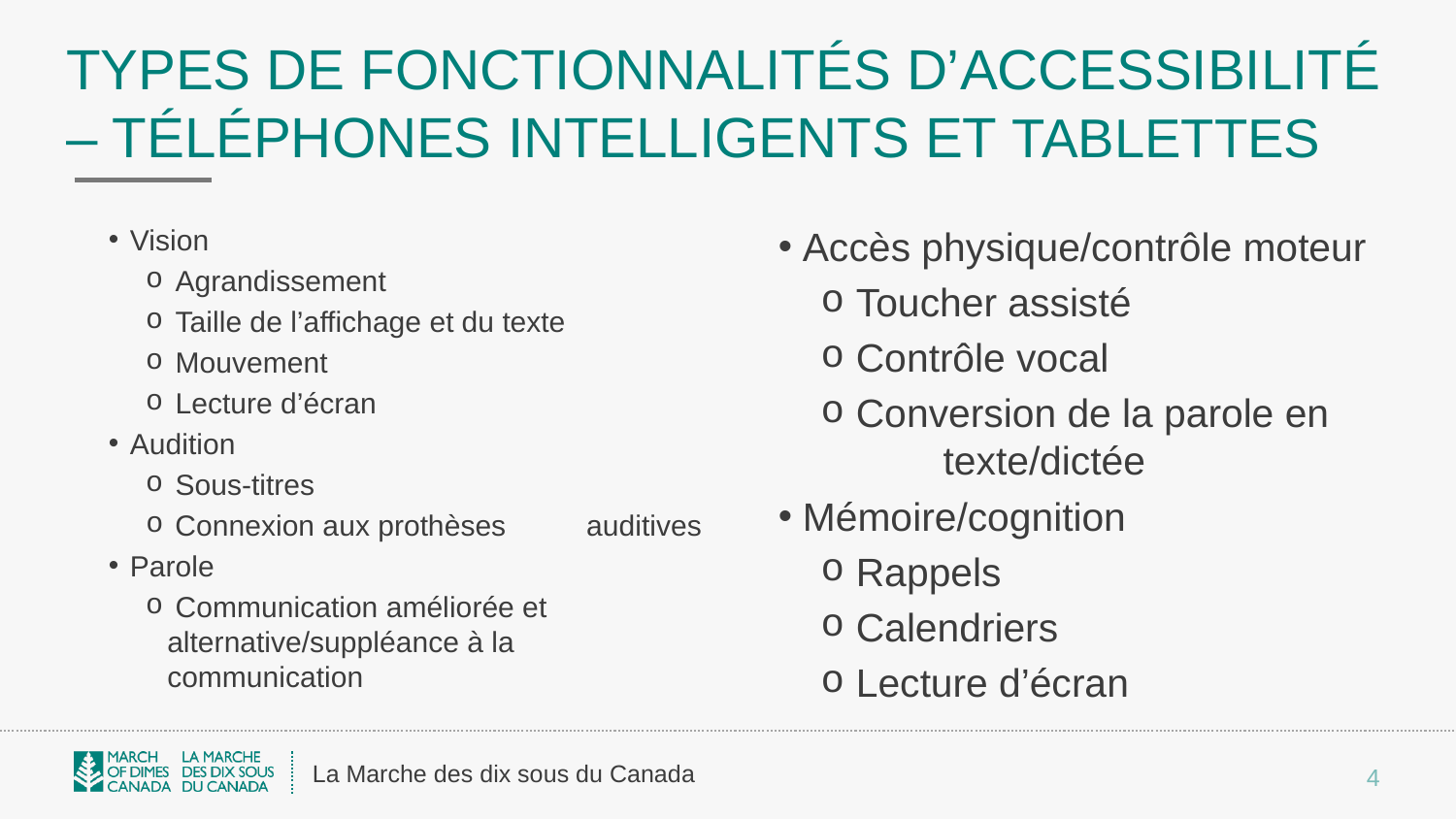

# Types de fonctionnalités d’accessibilité – Téléphones INTELLIGENTS et tablettes
Vision
 Agrandissement
 Taille de l’affichage et du texte
 Mouvement
 Lecture d’écran
Audition
 Sous-titres
 Connexion aux prothèses       	auditives
Parole
 Communication améliorée et 	alternative/suppléance à la 	communication

Accès physique/contrôle moteur
 Toucher assisté
 Contrôle vocal
 Conversion de la parole en 	texte/dictée
Mémoire/cognition
 Rappels
 Calendriers
 Lecture d’écran